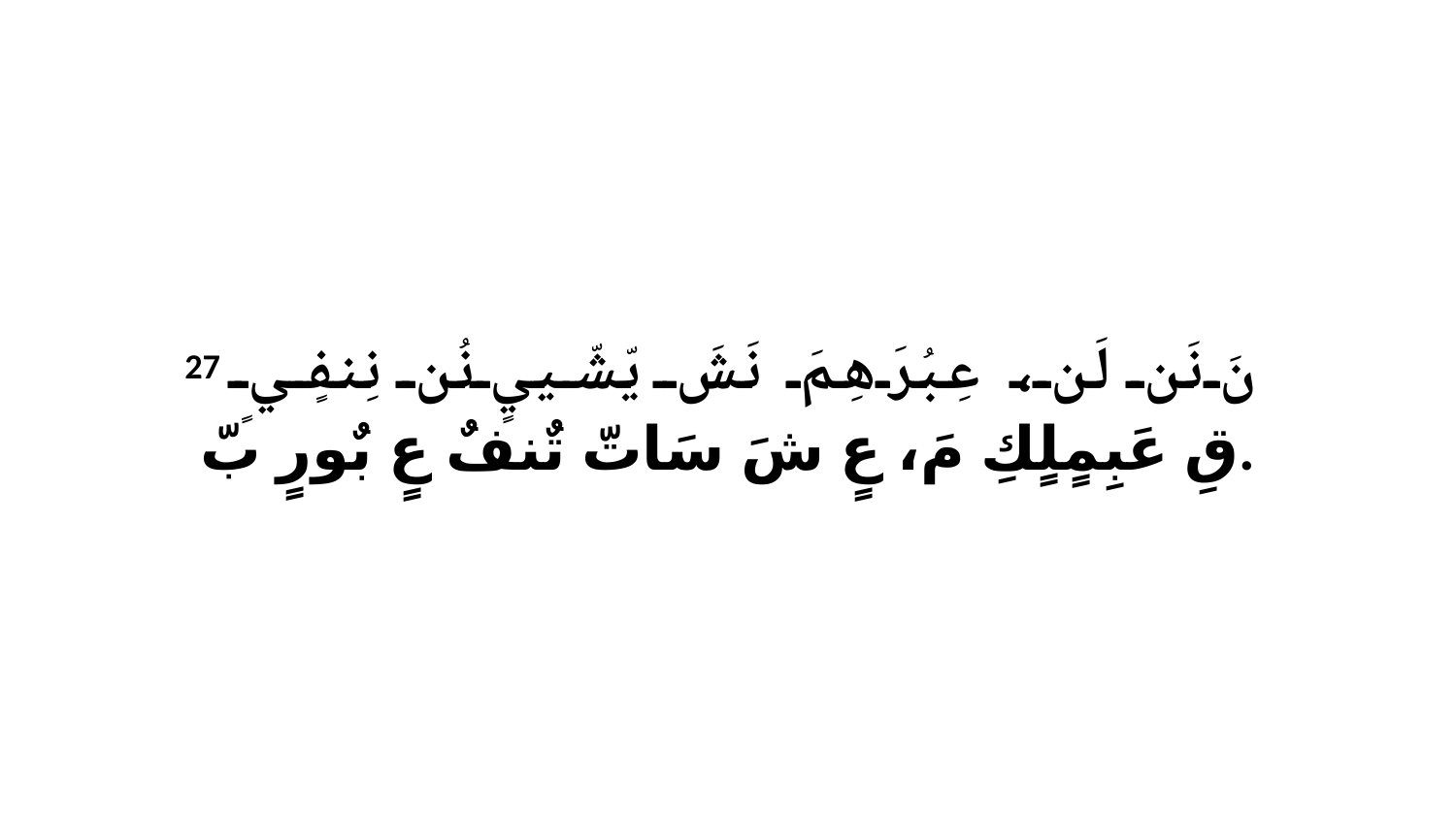

27 نَ نَن لَن، عِبُرَهِمَ نَشَ يّشّييٍ نُن نِنفٍيٍ قِ عَبِمٍلٍكِ مَ، عٍ شَ سَاتّ تٌنفٌ عٍ بٌورٍ بّ.